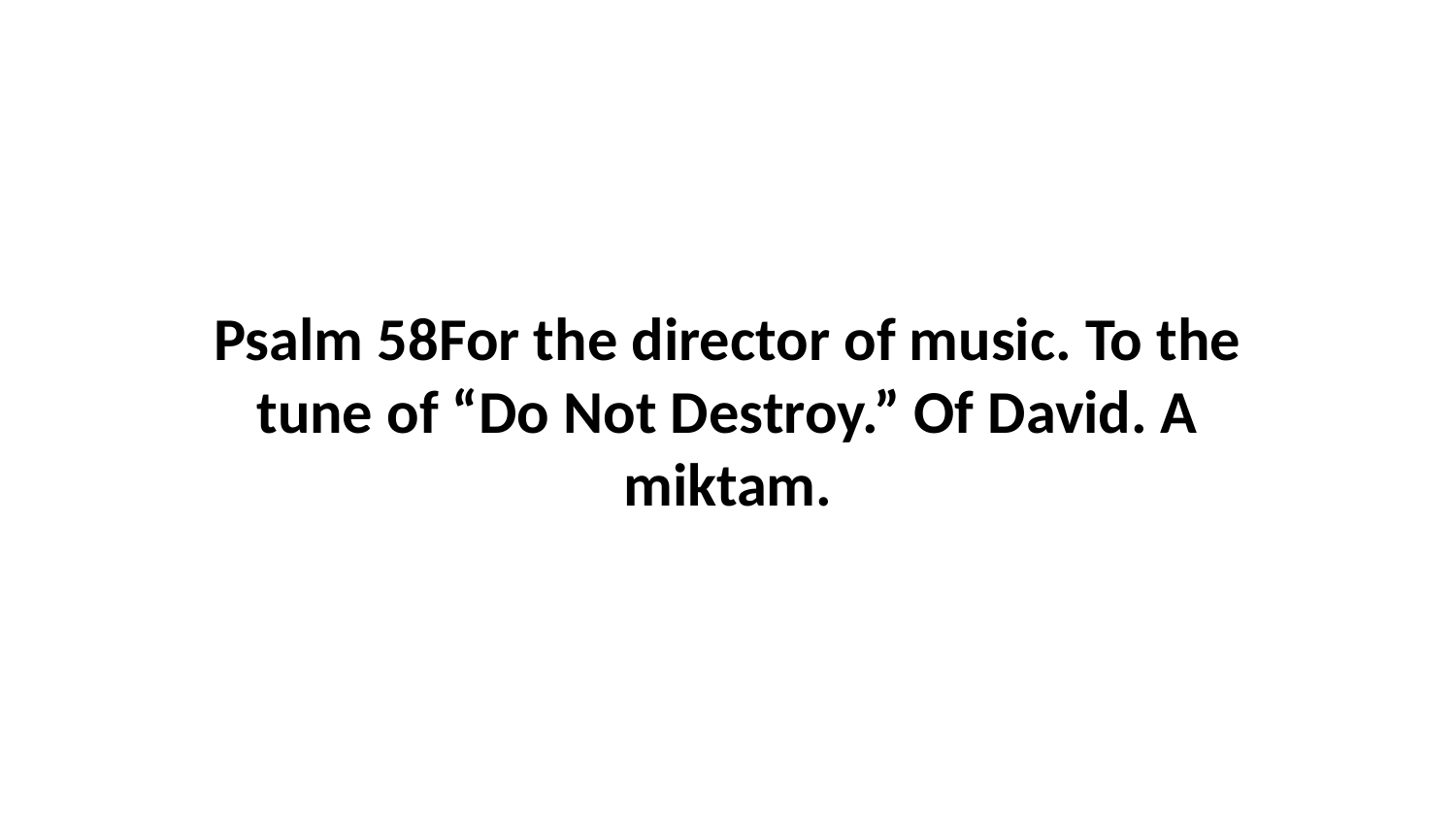

Psalm 58For the director of music. To the tune of “Do Not Destroy.” Of David. A miktam.